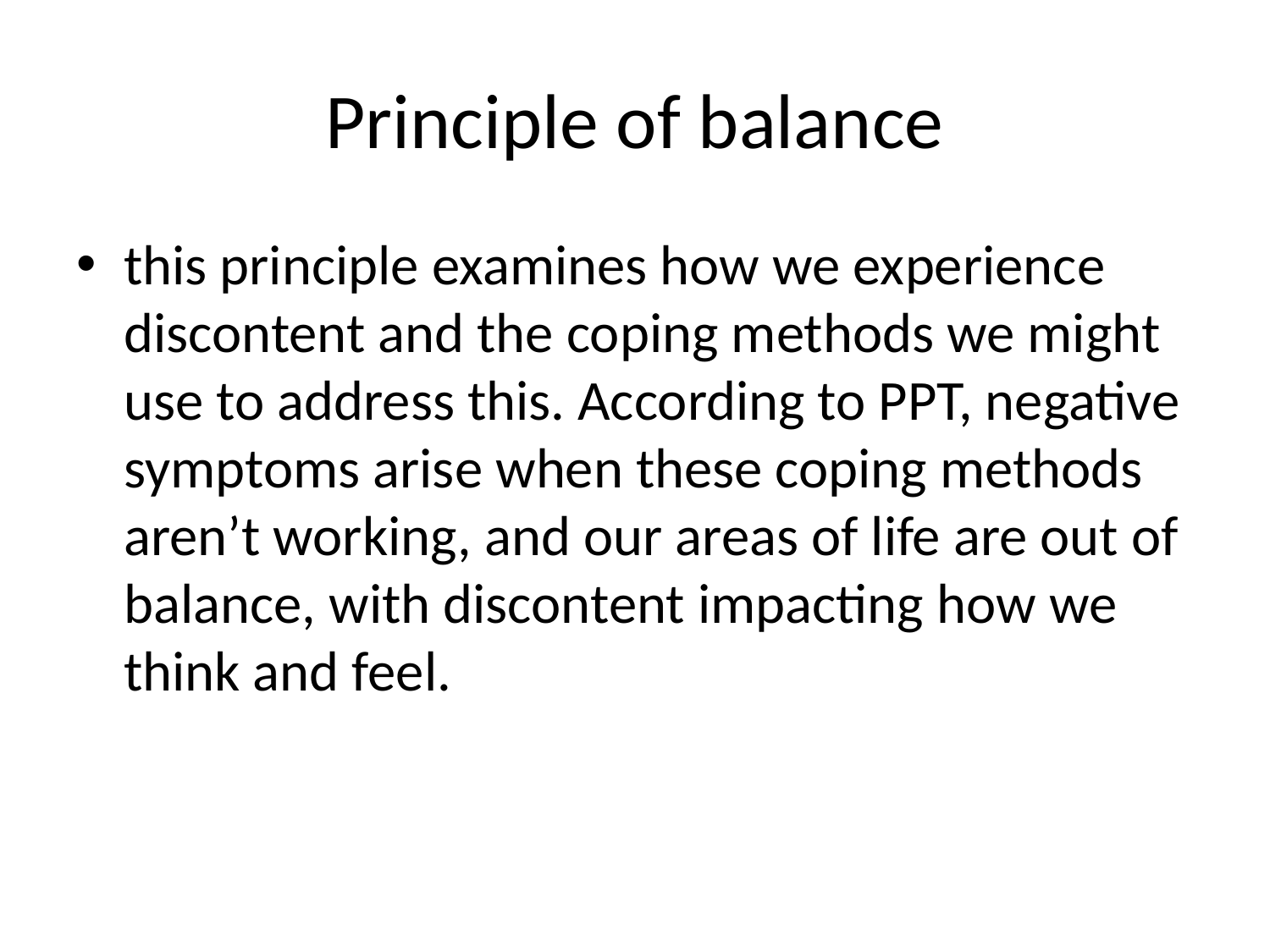

# Principle of balance
this principle examines how we experience discontent and the coping methods we might use to address this. According to PPT, negative symptoms arise when these coping methods aren’t working, and our areas of life are out of balance, with discontent impacting how we think and feel.